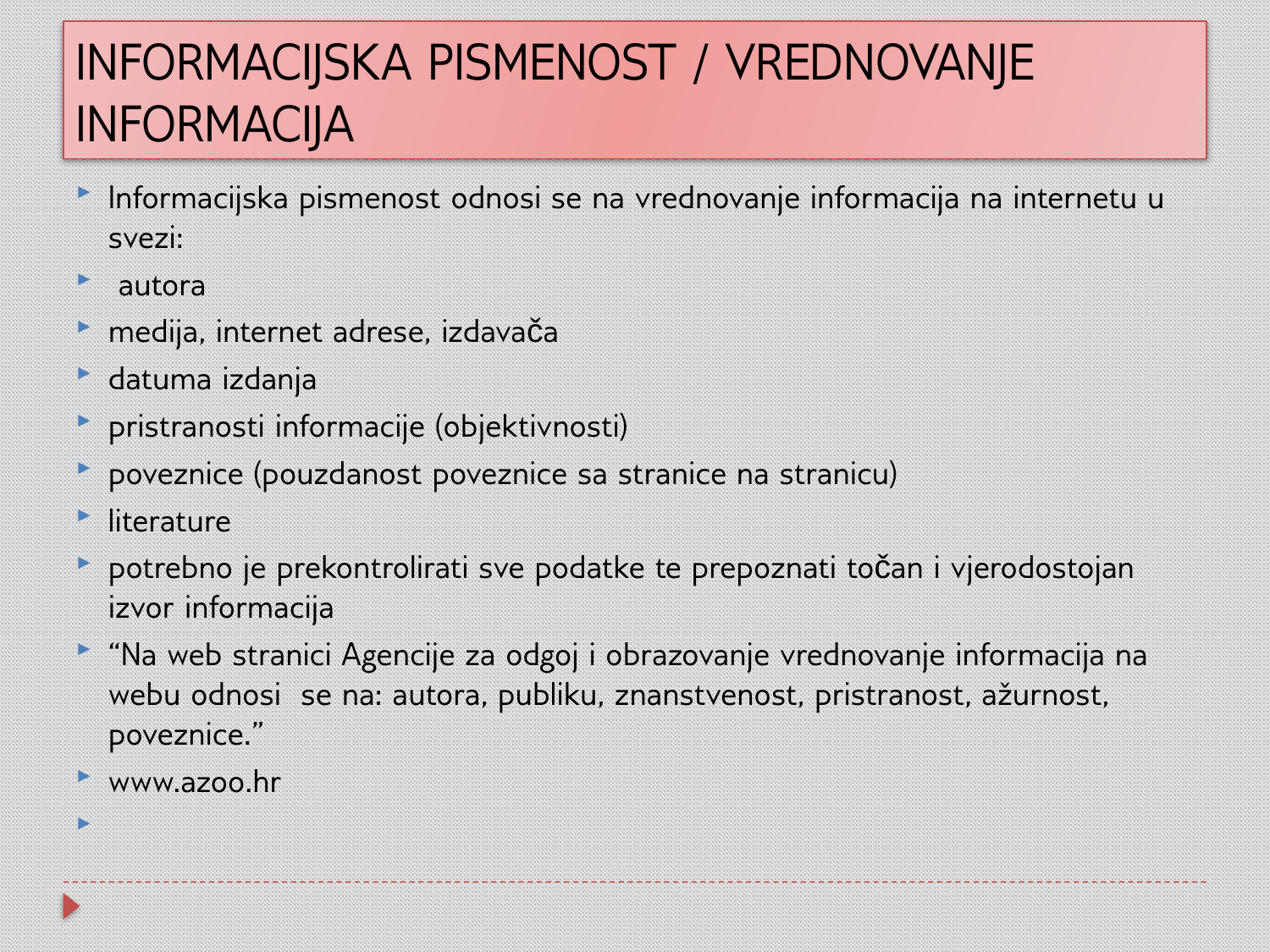

# INFORMACIJSKA PISMENOST / VREDNOVANJE INFORMACIJA
Informacijska pismenost odnosi se na vrednovanje informacija na internetu u svezi:
 autora
medija, internet adrese, izdavača
datuma izdanja
pristranosti informacije (objektivnosti)
poveznice (pouzdanost poveznice sa stranice na stranicu)
literature
potrebno je prekontrolirati sve podatke te prepoznati točan i vjerodostojan izvor informacija
“Na web stranici Agencije za odgoj i obrazovanje vrednovanje informacija na webu odnosi  se na: autora, publiku, znanstvenost, pristranost, ažurnost, poveznice.”
www.azoo.hr